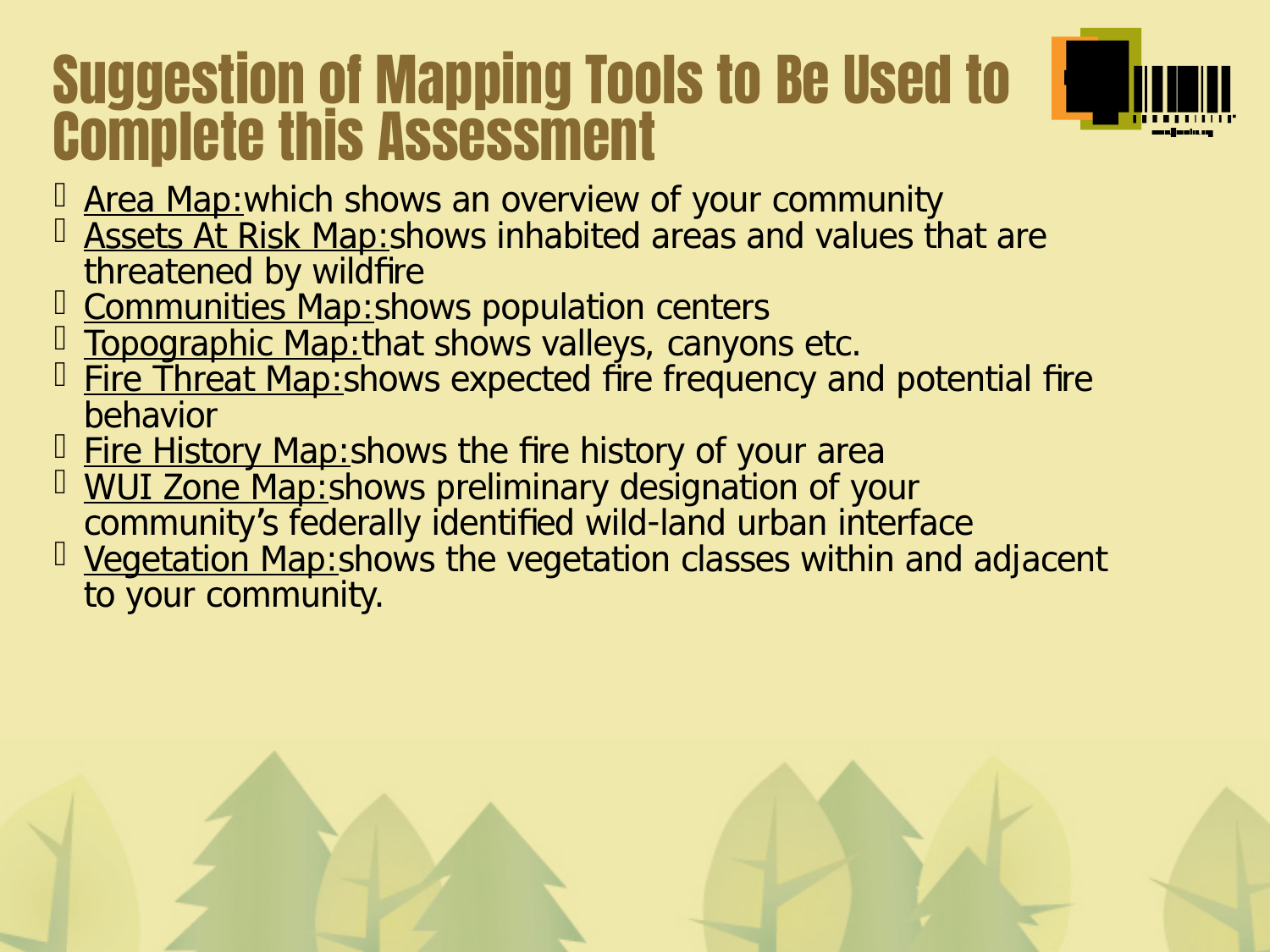

Suggestion of Mapping Tools to Be Used to Complete this Assessment
Area Map:which shows an overview of your community
Assets At Risk Map:shows inhabited areas and values that are threatened by wildfire
Communities Map:shows population centers
Topographic Map:that shows valleys, canyons etc.
Fire Threat Map:shows expected fire frequency and potential fire behavior
Fire History Map:shows the fire history of your area
WUI Zone Map:shows preliminary designation of your community’s federally identified wild-land urban interface
Vegetation Map:shows the vegetation classes within and adjacent to your community.